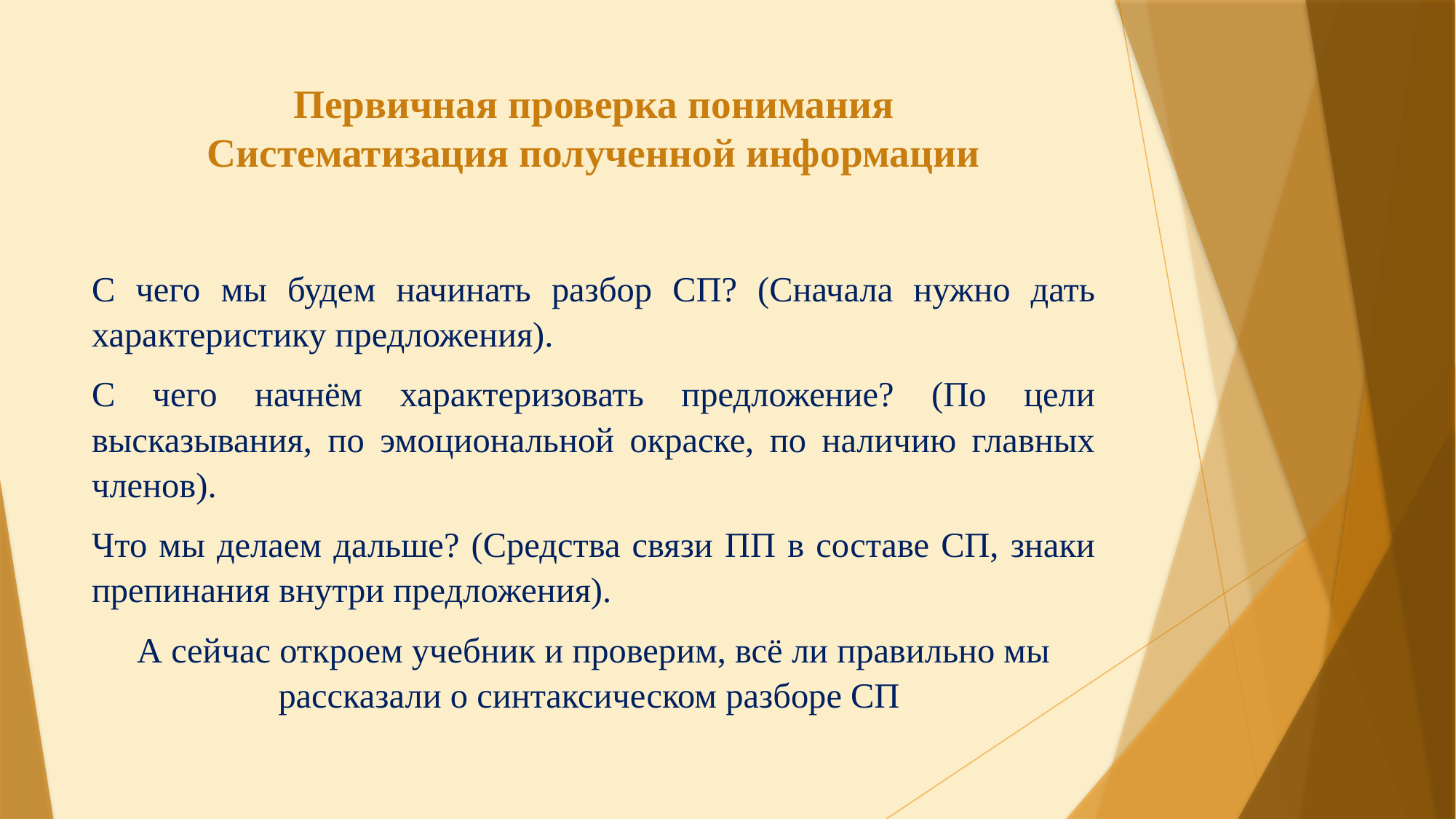

# Первичная проверка понимания Систематизация полученной информации
С чего мы будем начинать разбор СП? (Сначала нужно дать характеристику предложения).
С чего начнём характеризовать предложение? (По цели высказывания, по эмоциональной окраске, по наличию главных членов).
Что мы делаем дальше? (Средства связи ПП в составе СП, знаки препинания внутри предложения).
А сейчас откроем учебник и проверим, всё ли правильно мы рассказали о синтаксическом разборе СП